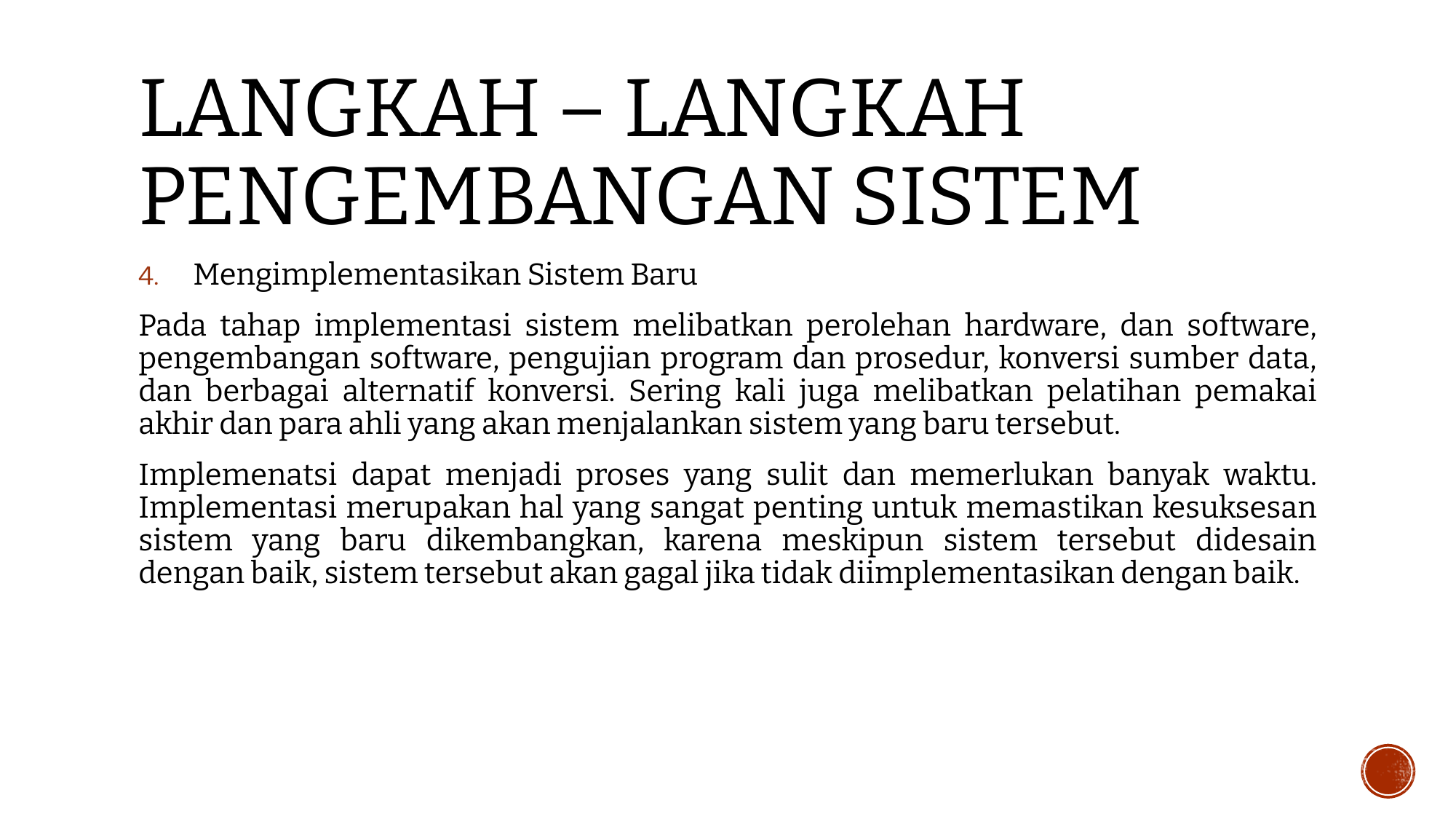

# Langkah – langkah pengembangan sistem
Mengimplementasikan Sistem Baru
Pada tahap implementasi sistem melibatkan perolehan hardware, dan software, pengembangan software, pengujian program dan prosedur, konversi sumber data, dan berbagai alternatif konversi. Sering kali juga melibatkan pelatihan pemakai akhir dan para ahli yang akan menjalankan sistem yang baru tersebut.
Implemenatsi dapat menjadi proses yang sulit dan memerlukan banyak waktu. Implementasi merupakan hal yang sangat penting untuk memastikan kesuksesan sistem yang baru dikembangkan, karena meskipun sistem tersebut didesain dengan baik, sistem tersebut akan gagal jika tidak diimplementasikan dengan baik.